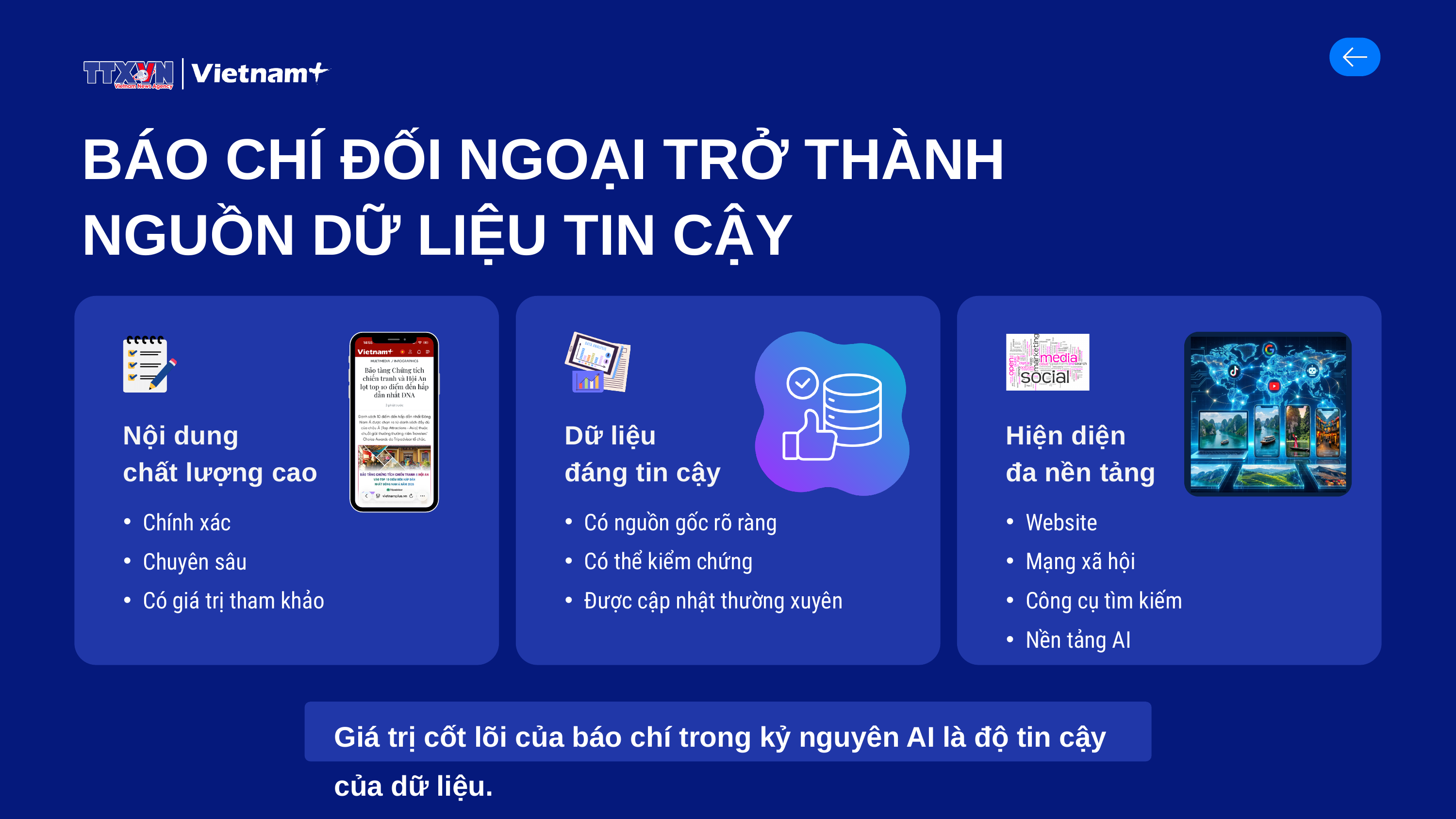

BÁO CHÍ ĐỐI NGOẠI TRỞ THÀNH
NGUỒN DỮ LIỆU TIN CẬY

Nội dung
chất lượng cao
Dữ liệu
đáng tin cậy
Hiện diện
đa nền tảng

Chính xác
Chuyên sâu
Có giá trị tham khảo

Có nguồn gốc rõ ràng
Có thể kiểm chứng
Được cập nhật thường xuyên
Website
Mạng xã hội
Công cụ tìm kiếm
Nền tảng AI

Giá trị cốt lõi của báo chí trong kỷ nguyên AI là độ tin cậy của dữ liệu.